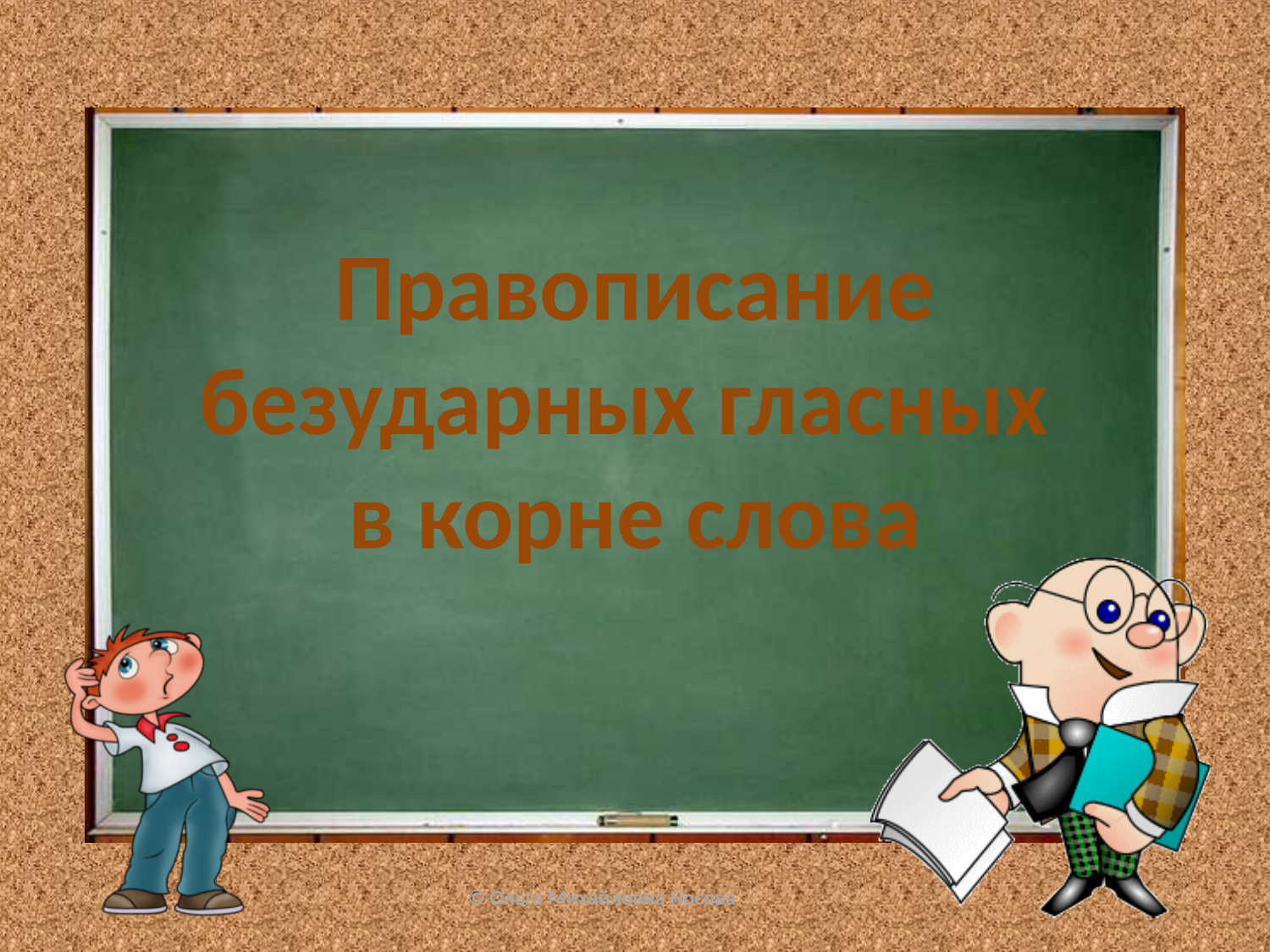

# Правописание безударных гласных в корне слова